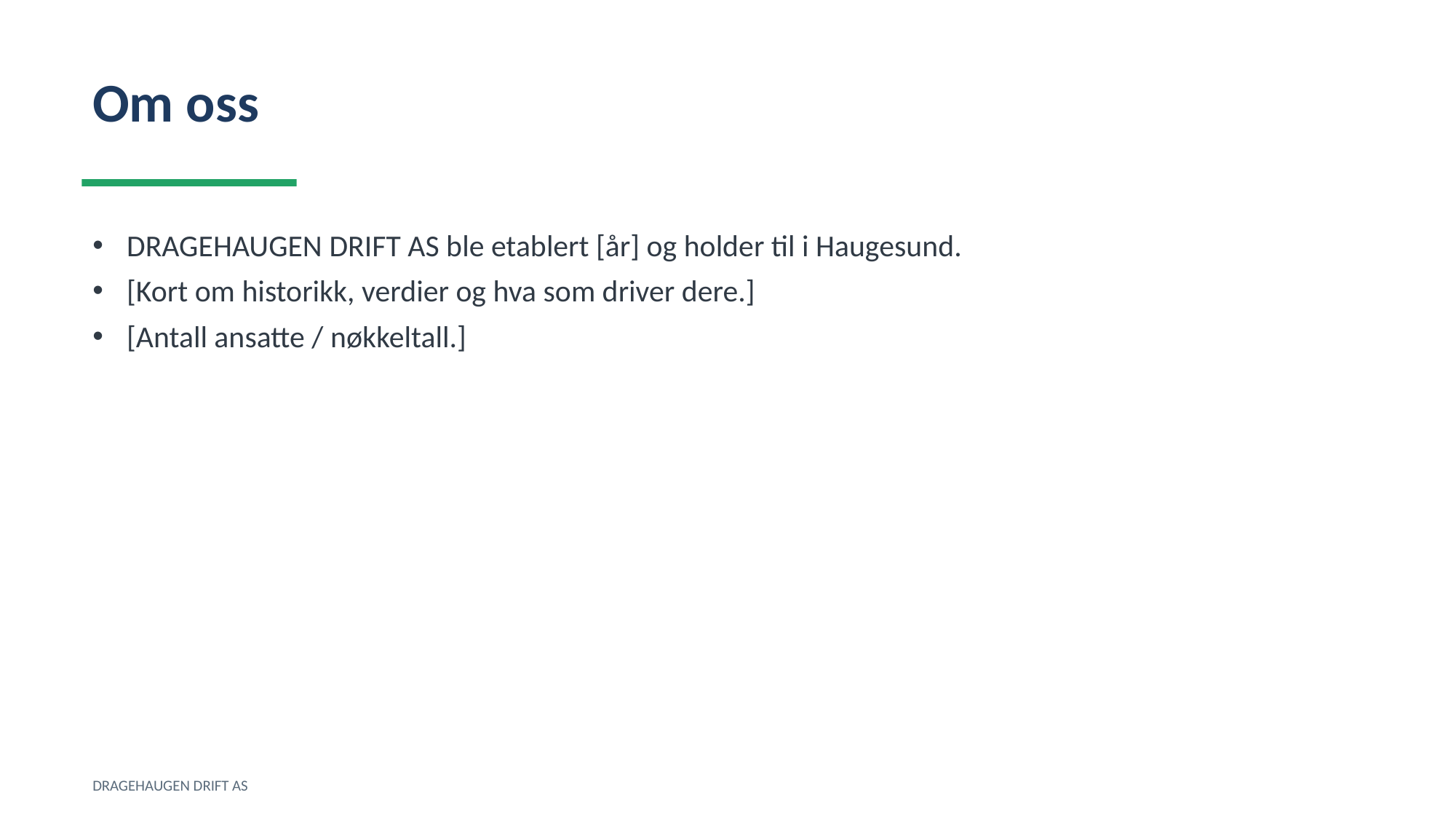

Om oss

DRAGEHAUGEN DRIFT AS ble etablert [år] og holder til i Haugesund.
[Kort om historikk, verdier og hva som driver dere.]
[Antall ansatte / nøkkeltall.]
DRAGEHAUGEN DRIFT AS